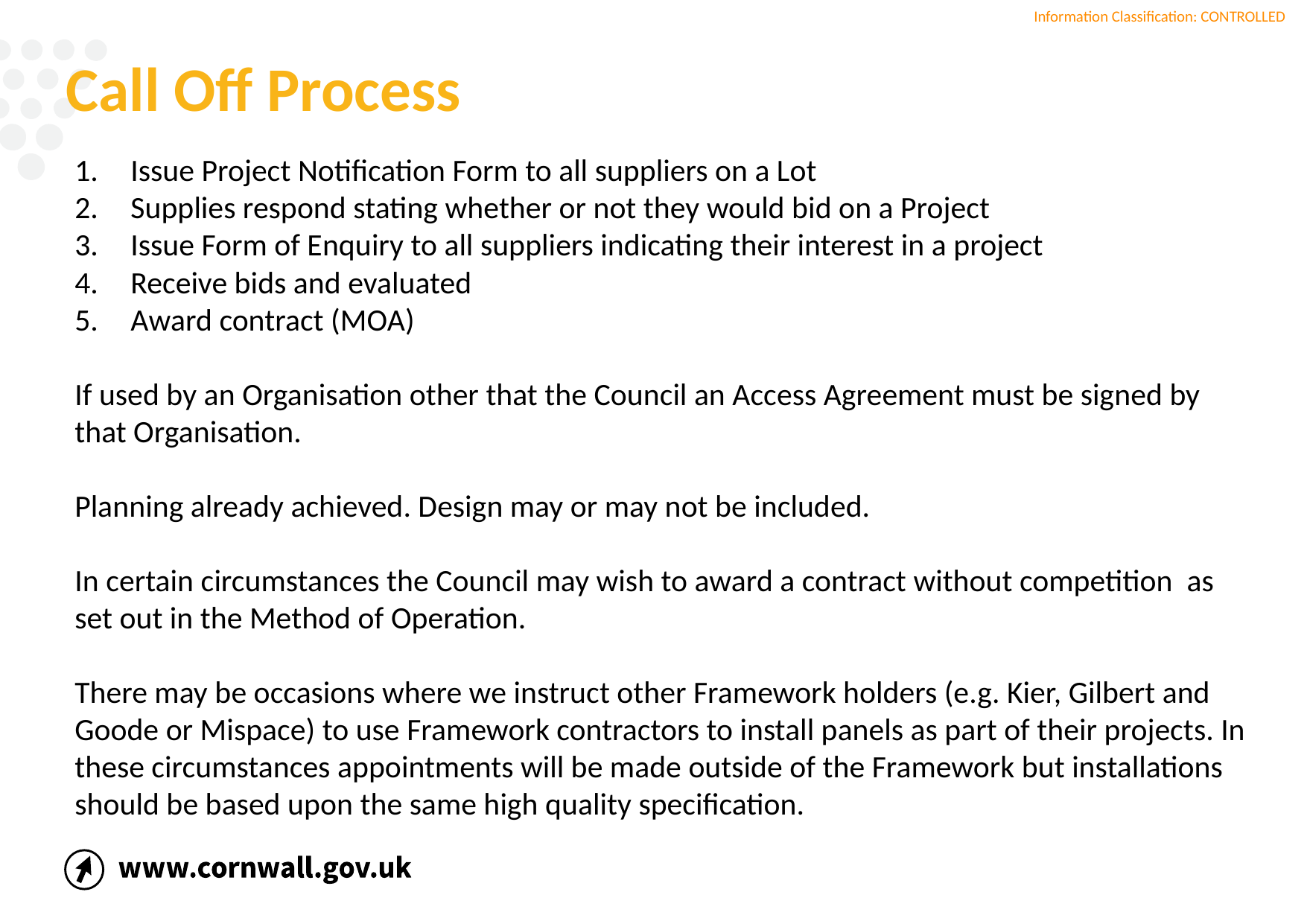

# Call Off Process
Issue Project Notification Form to all suppliers on a Lot
Supplies respond stating whether or not they would bid on a Project
Issue Form of Enquiry to all suppliers indicating their interest in a project
Receive bids and evaluated
Award contract (MOA)

If used by an Organisation other that the Council an Access Agreement must be signed by that Organisation.

Planning already achieved. Design may or may not be included.

In certain circumstances the Council may wish to award a contract without competition  as set out in the Method of Operation.

There may be occasions where we instruct other Framework holders (e.g. Kier, Gilbert and Goode or Mispace) to use Framework contractors to install panels as part of their projects. In these circumstances appointments will be made outside of the Framework but installations should be based upon the same high quality specification.